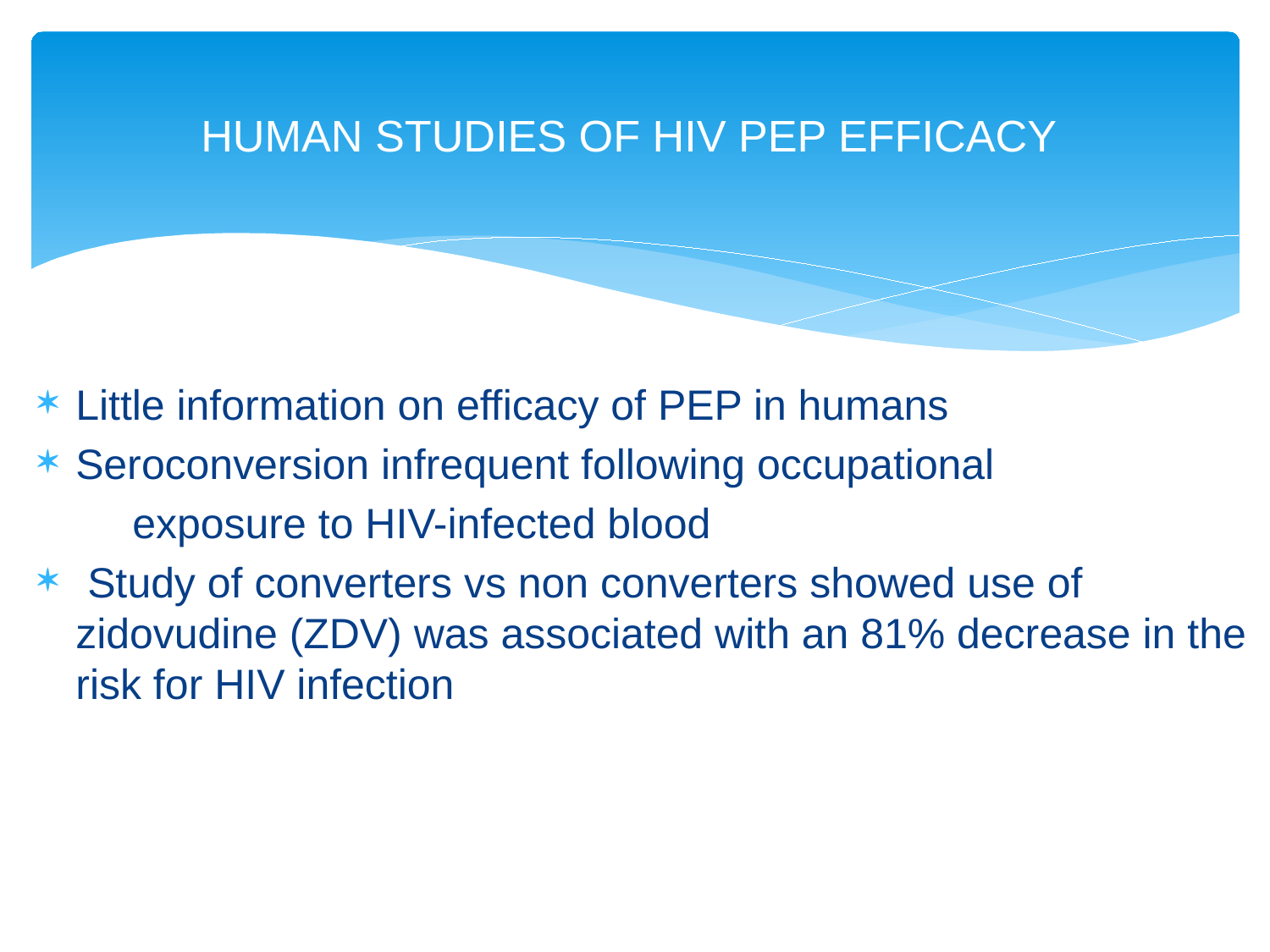

# HUMAN STUDIES OF HIV PEP EFFICACY
Little information on efficacy of PEP in humans
Seroconversion infrequent following occupational
        exposure to HIV-infected blood
 Study of converters vs non converters showed use of zidovudine (ZDV) was associated with an 81% decrease in the risk for HIV infection